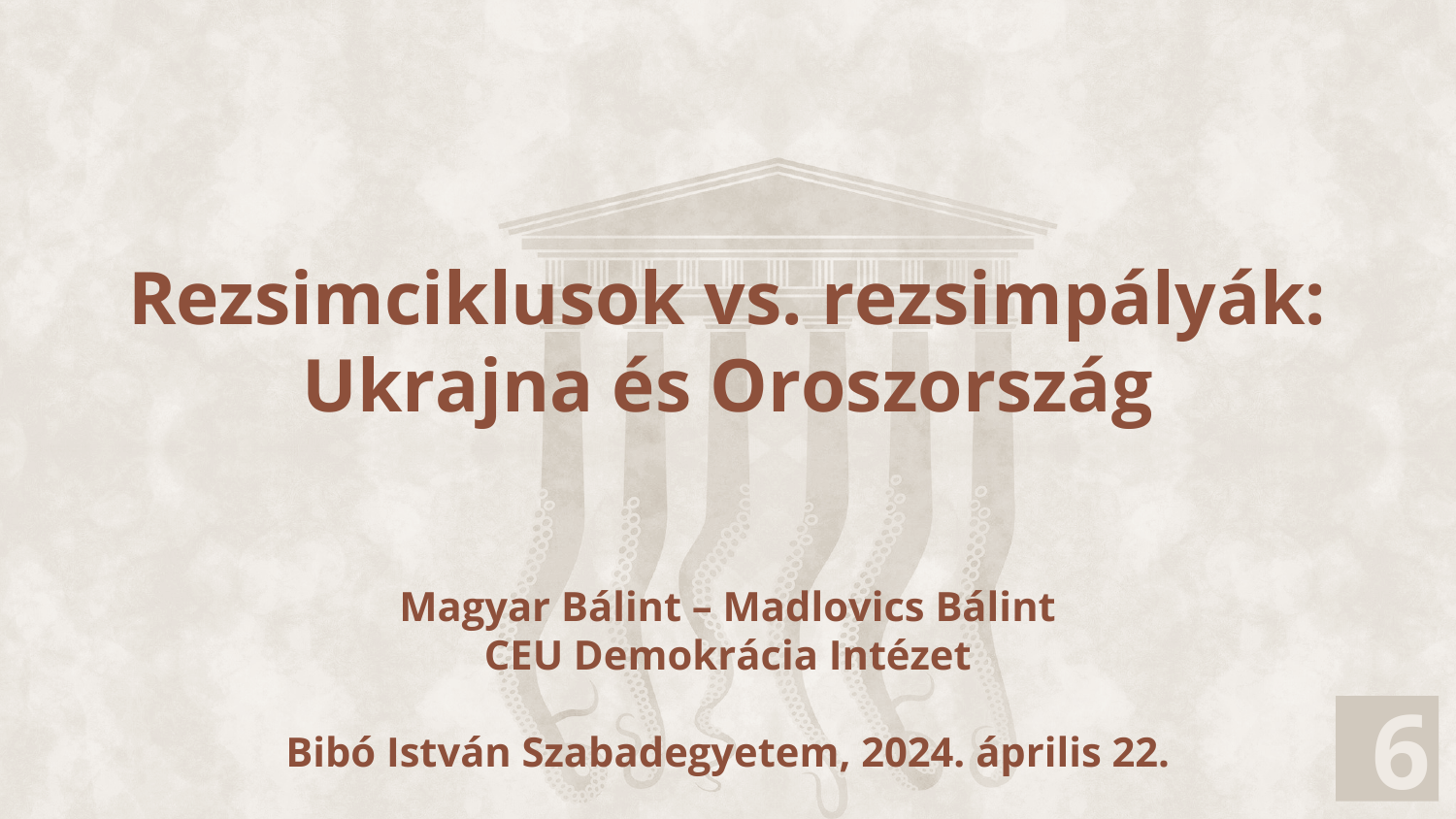

# Rezsimciklusok vs. rezsimpályák: Ukrajna és Oroszország

Magyar Bálint – Madlovics Bálint
CEU Demokrácia Intézet

Bibó István Szabadegyetem, 2024. április 22.
6